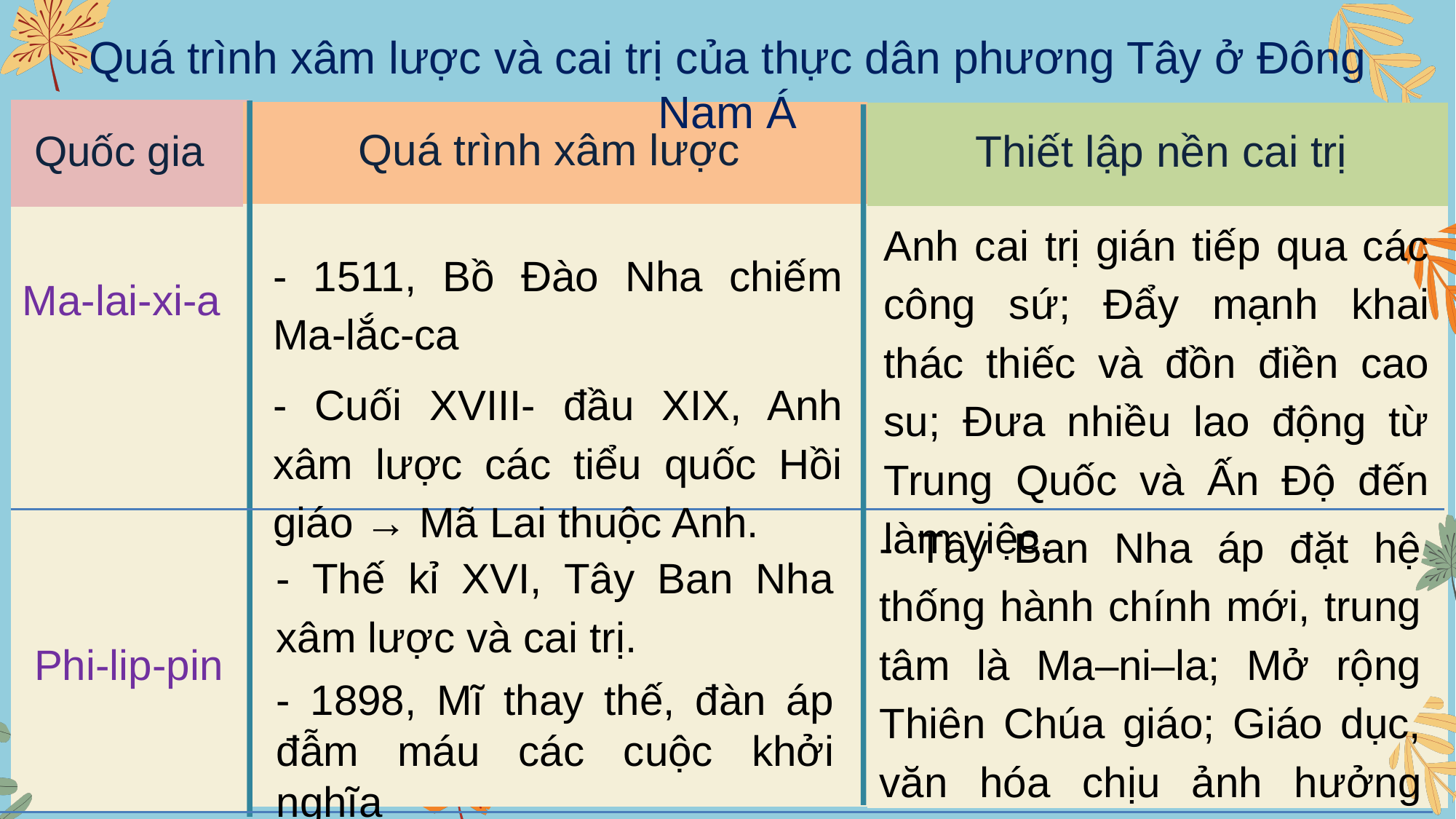

Quá trình xâm lược và cai trị của thực dân phương Tây ở Đông Nam Á
|  | HOẠT ĐỘNG |
| --- | --- |
|  |  |

|  | HOẠT ĐỘNG |
| --- | --- |
|  |  |
|  | HOẠT ĐỘNG |
| --- | --- |
|  |  |

Quá trình xâm lược
Thiết lập nền cai trị
Quốc gia
DANH SÁCH VIỆC CẦN LÀM
Anh cai trị gián tiếp qua các công sứ; Đẩy mạnh khai thác thiếc và đồn điền cao su; Đưa nhiều lao động từ Trung Quốc và Ấn Độ đến làm việc.
- 1511, Bồ Đào Nha chiếm Ma-lắc-ca
- Cuối XVIII- đầu XIX, Anh xâm lược các tiểu quốc Hồi giáo → Mã Lai thuộc Anh.

Ma-lai-xi-a
- Tây Ban Nha áp đặt hệ thống hành chính mới, trung tâm là Ma–ni–la; Mở rộng Thiên Chúa giáo; Giáo dục, văn hóa chịu ảnh hưởng của Tây Ban Nha.

- Thế kỉ XVI, Tây Ban Nha xâm lược và cai trị.
- 1898, Mĩ thay thế, đàn áp đẫm máu các cuộc khởi nghĩa
Phi-lip-pin